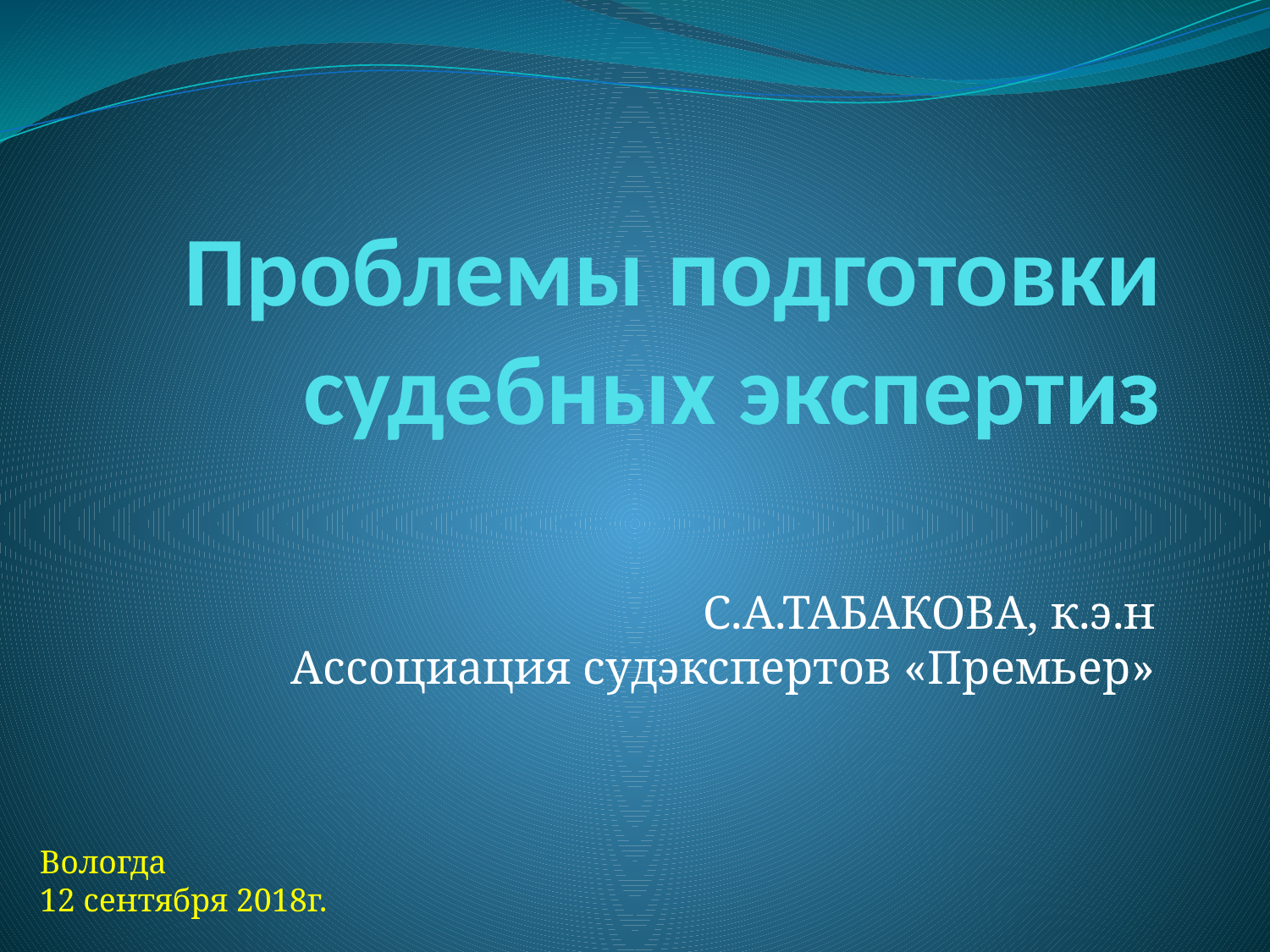

# Проблемы подготовки судебных экспертиз

С.А.ТАБАКОВА, к.э.н
Ассоциация судэкспертов «Премьер»
Вологда
12 сентября 2018г.